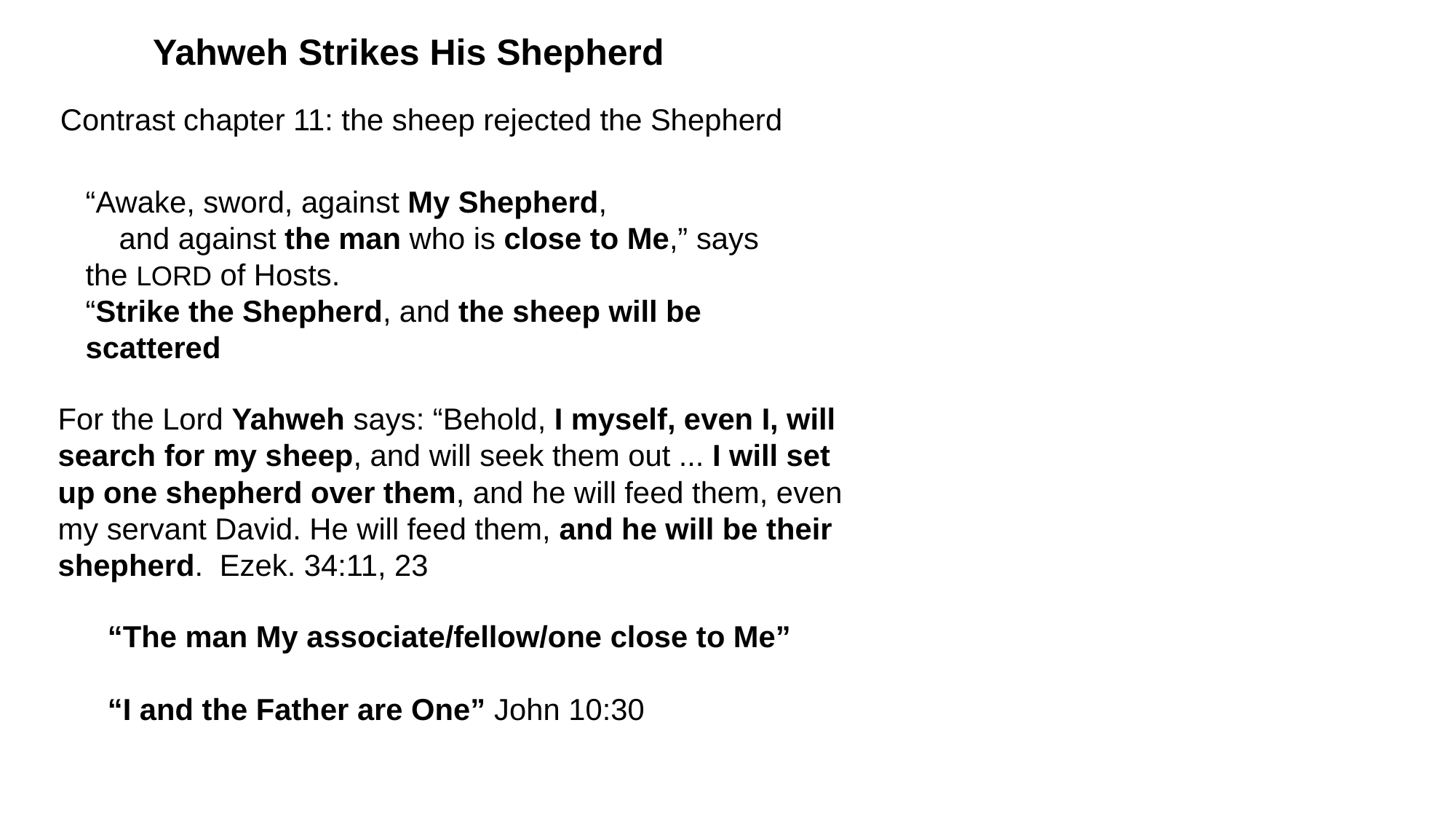

Yahweh Strikes His Shepherd
Contrast chapter 11: the sheep rejected the Shepherd
“Awake, sword, against My Shepherd,
    and against the man who is close to Me,” says the LORD of Hosts.
“Strike the Shepherd, and the sheep will be scattered
For the Lord Yahweh says: “Behold, I myself, even I, will search for my sheep, and will seek them out ... I will set
up one shepherd over them, and he will feed them, even my servant David. He will feed them, and he will be their shepherd.  Ezek. 34:11, 23
“The man My associate/fellow/one close to Me”

“I and the Father are One” John 10:30